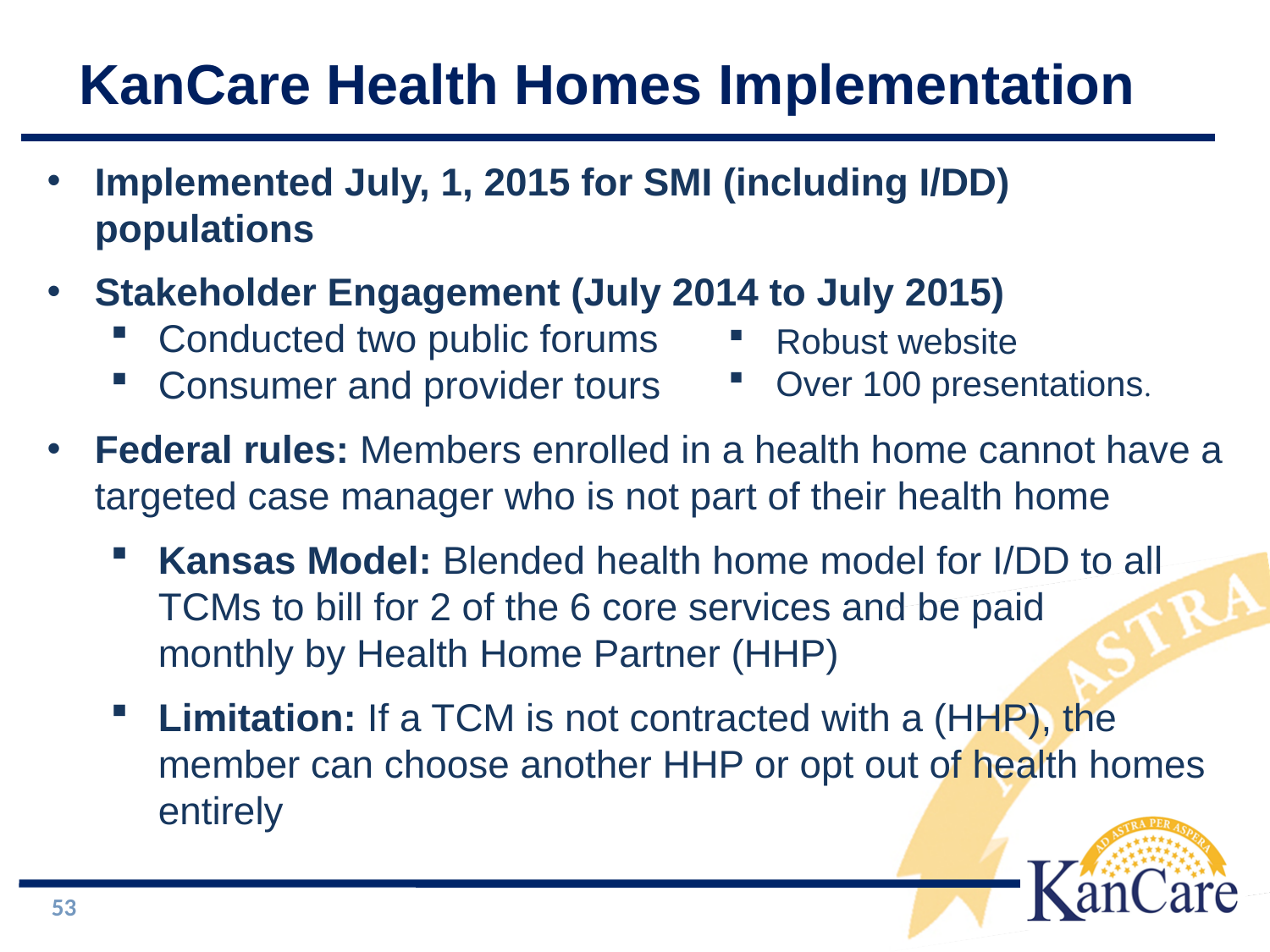

KanCare Health Homes Implementation
Implemented July, 1, 2015 for SMI (including I/DD) populations
Stakeholder Engagement (July 2014 to July 2015)
Conducted two public forums
Consumer and provider tours
Federal rules: Members enrolled in a health home cannot have a targeted case manager who is not part of their health home
Kansas Model: Blended health home model for I/DD to all TCMs to bill for 2 of the 6 core services and be paid         monthly by Health Home Partner (HHP)
Limitation: If a TCM is not contracted with a (HHP), the member can choose another HHP or opt out of health homes entirely

Robust website
Over 100 presentations.

53